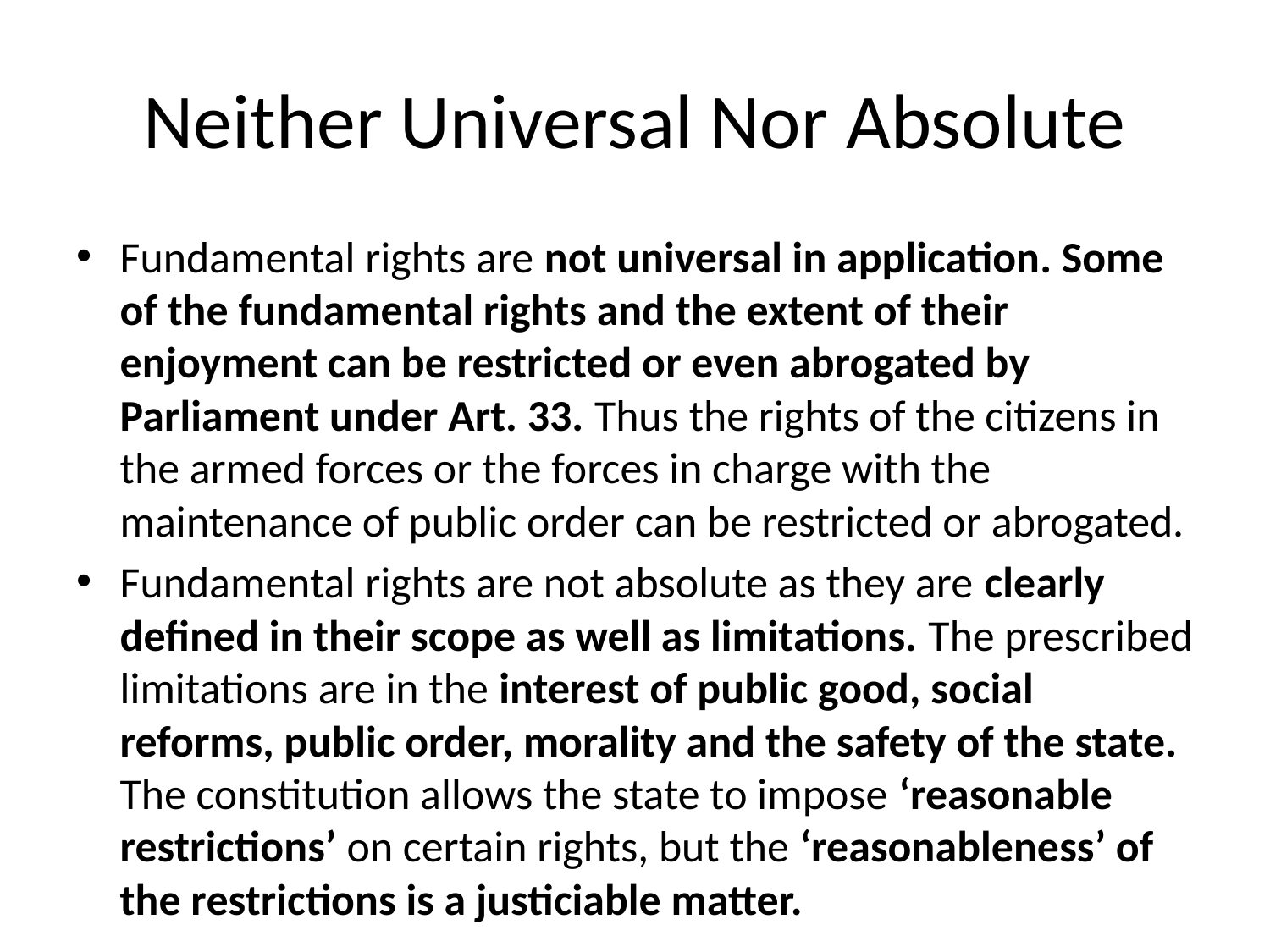

# Neither Universal Nor Absolute
Fundamental rights are not universal in application. Some of the fundamental rights and the extent of their enjoyment can be restricted or even abrogated by Parliament under Art. 33. Thus the rights of the citizens in the armed forces or the forces in charge with the maintenance of public order can be restricted or abrogated.
Fundamental rights are not absolute as they are clearly defined in their scope as well as limitations. The prescribed limitations are in the interest of public good, social reforms, public order, morality and the safety of the state. The constitution allows the state to impose ‘reasonable restrictions’ on certain rights, but the ‘reasonableness’ of the restrictions is a justiciable matter.